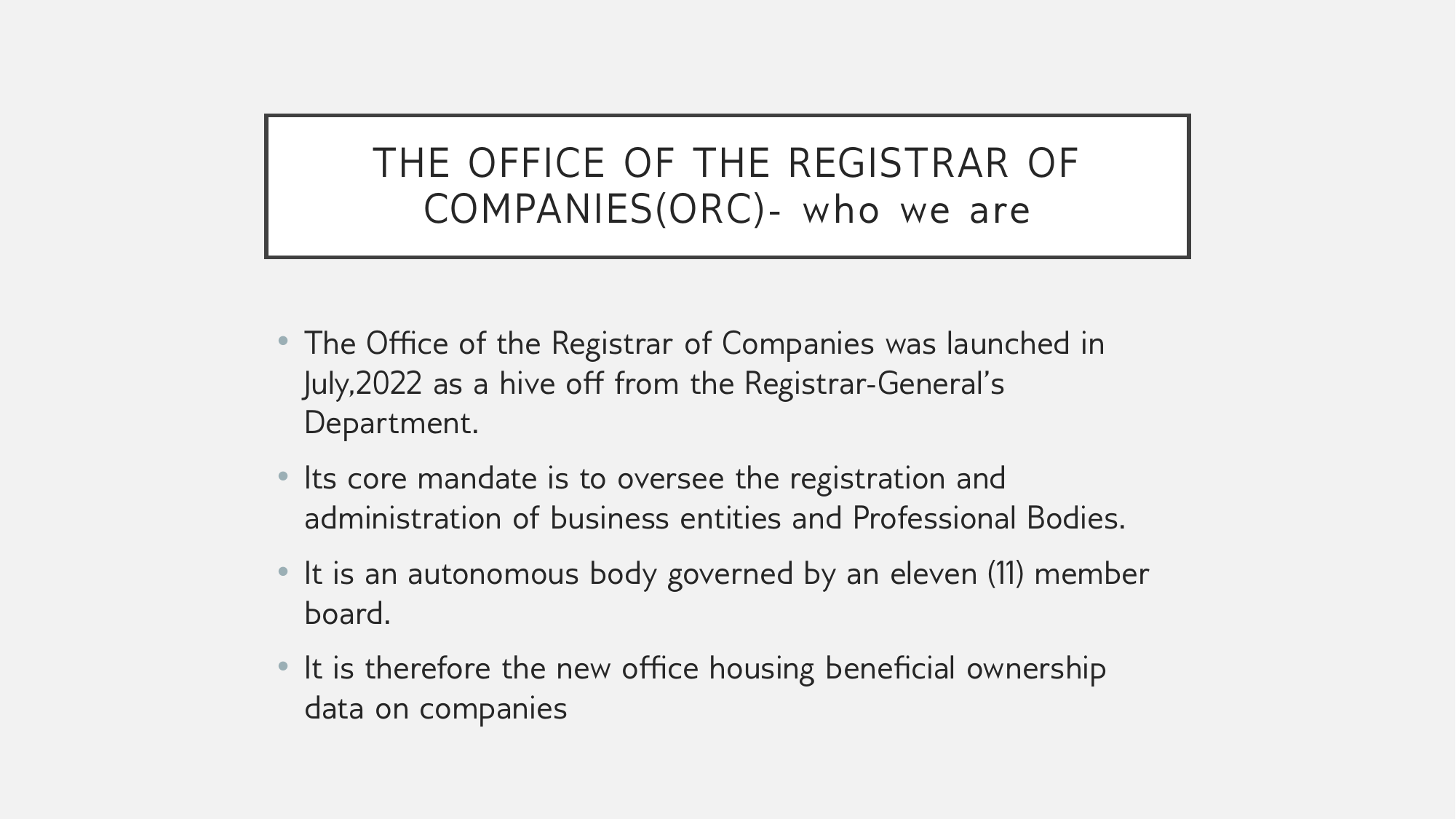

# THE OFFICE OF THE REGISTRAR OF COMPANIES(ORC)- who we are
The Office of the Registrar of Companies was launched in July,2022 as a hive off from the Registrar-General’s Department.
Its core mandate is to oversee the registration and administration of business entities and Professional Bodies.
It is an autonomous body governed by an eleven (11) member board.
It is therefore the new office housing beneficial ownership data on companies